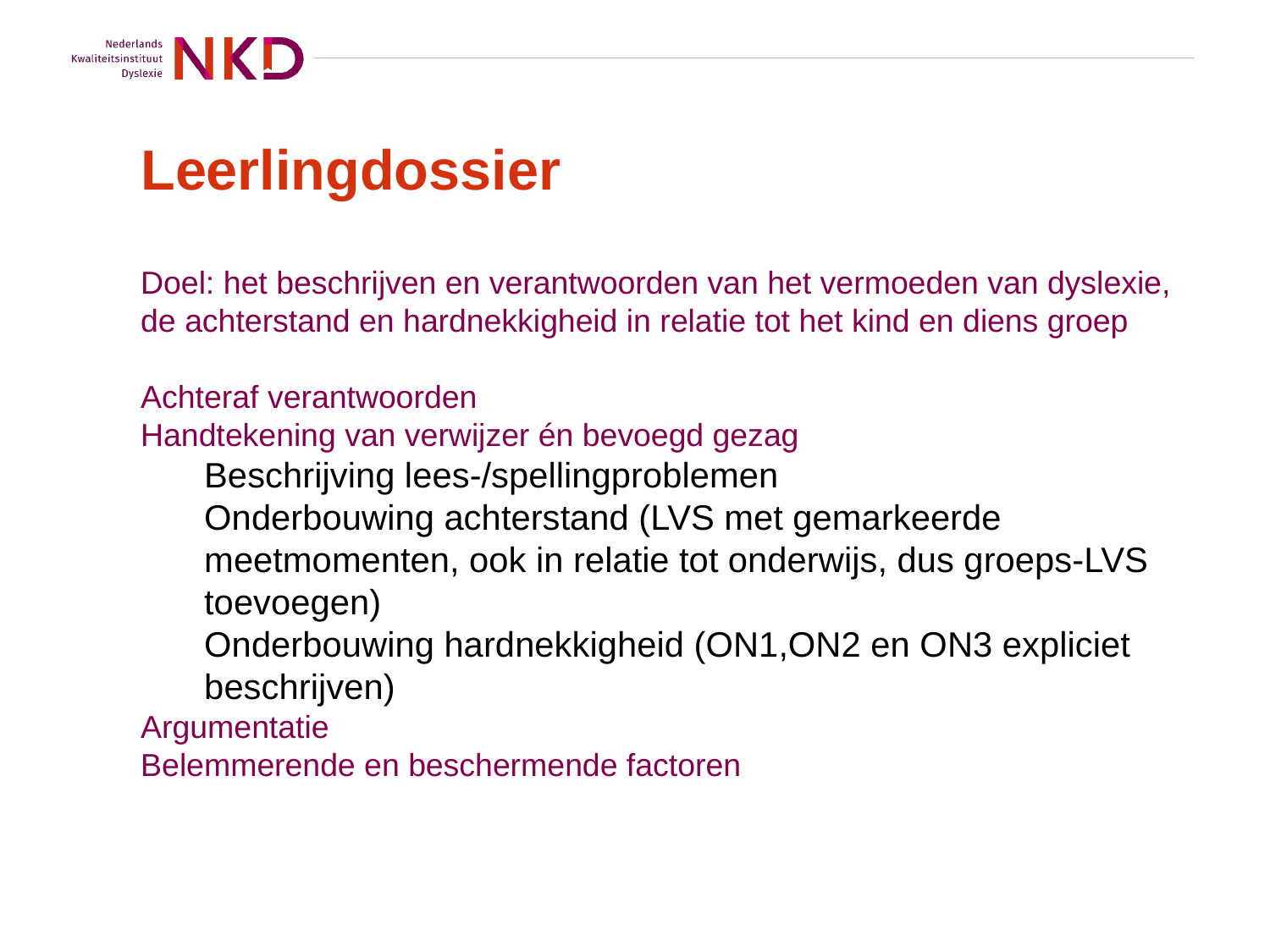

# Leerlingdossier
Doel: het beschrijven en verantwoorden van het vermoeden van dyslexie, de achterstand en hardnekkigheid in relatie tot het kind en diens groep

Achteraf verantwoorden
Handtekening van verwijzer én bevoegd gezag
Beschrijving lees-/spellingproblemen
Onderbouwing achterstand (LVS met gemarkeerde meetmomenten, ook in relatie tot onderwijs, dus groeps-LVS toevoegen)
Onderbouwing hardnekkigheid (ON1,ON2 en ON3 expliciet beschrijven)
Argumentatie
Belemmerende en beschermende factoren